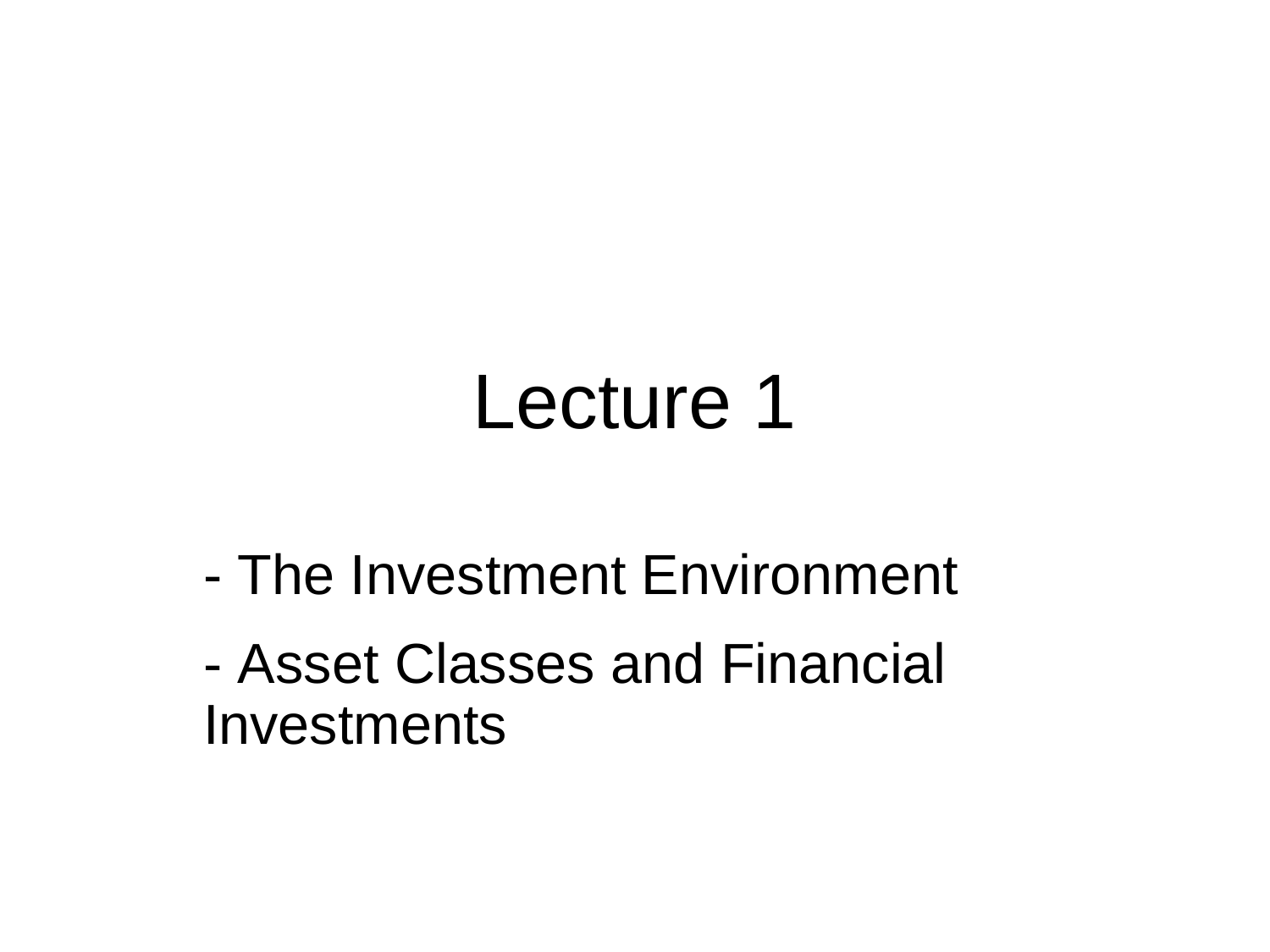

# Lecture 1
- The Investment Environment
- Asset Classes and Financial Investments